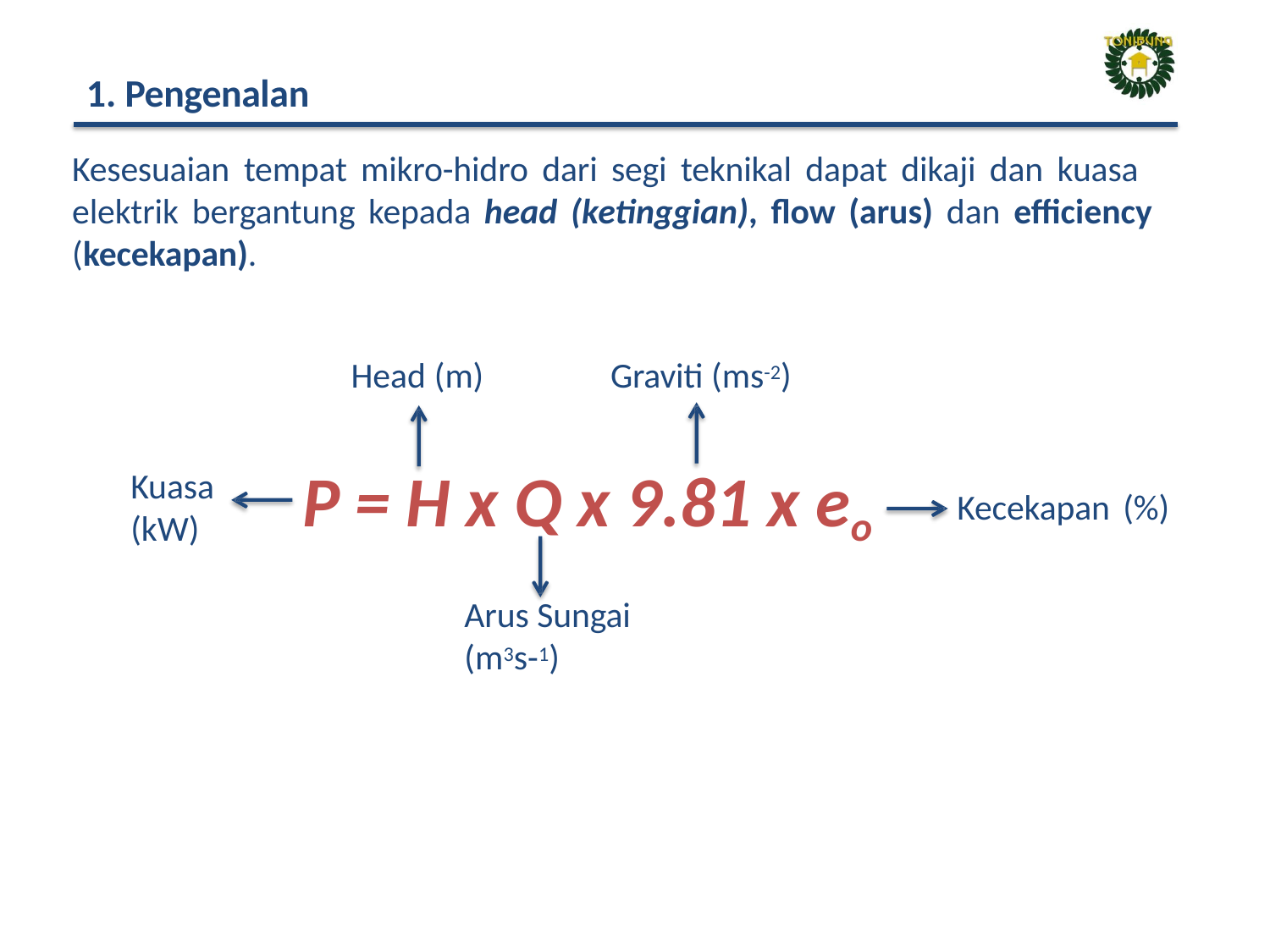

# 1. Pengenalan

Kesesuaian tempat mikro-hidro dari segi teknikal dapat dikaji dan kuasa  elektrik bergantung kepada head (ketinggian), flow (arus) dan efficiency (kecekapan).
Head (m)
Graviti (ms-2)

P = H x Q x 9.81 x eo
Kuasa (kW)
Kecekapan (%)

Arus Sungai (m3s-1)